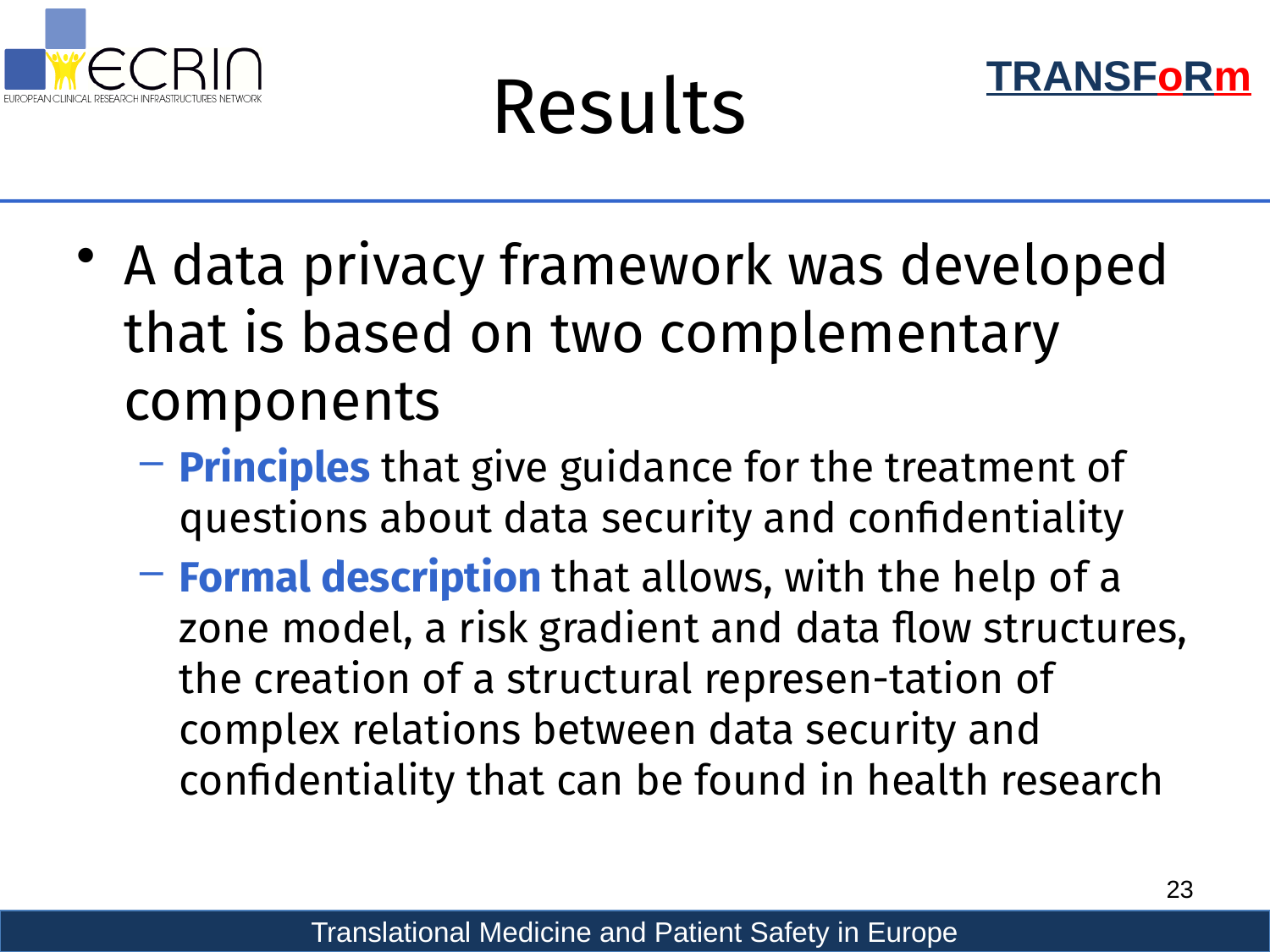

# Results
A data privacy framework was developed that is based on two complementary components
Principles that give guidance for the treatment of questions about data security and confidentiality
Formal description that allows, with the help of a zone model, a risk gradient and data flow structures, the creation of a structural represen-tation of complex relations between data security and confidentiality that can be found in health research

23
Translational Medicine and Patient Safety in Europe